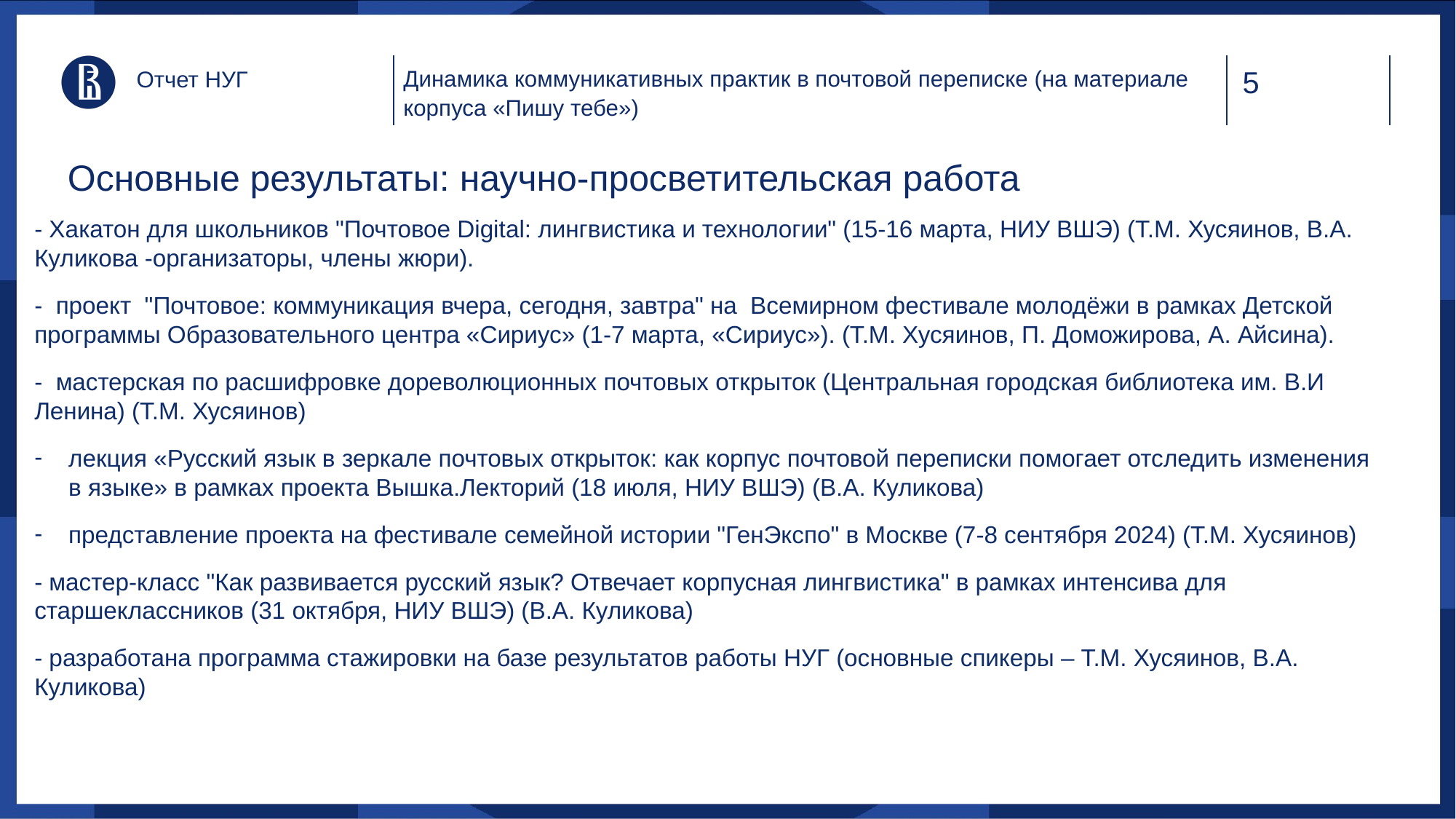

Динамика коммуникативных практик в почтовой переписке (на материале корпуса «Пишу тебе»)
Отчет НУГ
# Основные результаты: научно-просветительская работа
- Хакатон для школьников "Почтовое Digital: лингвистика и технологии" (15-16 марта, НИУ ВШЭ) (Т.М. Хусяинов, В.А. Куликова -организаторы, члены жюри).
-  проект  "Почтовое: коммуникация вчера, сегодня, завтра" на  Всемирном фестивале молодёжи в рамках Детской программы Образовательного центра «Сириус» (1-7 марта, «Сириус»). (Т.М. Хусяинов, П. Доможирова, А. Айсина).
-  мастерская по расшифровке дореволюционных почтовых открыток (Центральная городская библиотека им. В.И Ленина) (Т.М. Хусяинов)
лекция «Русский язык в зеркале почтовых открыток: как корпус почтовой переписки помогает отследить изменения в языке» в рамках проекта Вышка.Лекторий (18 июля, НИУ ВШЭ) (В.А. Куликова)
представление проекта на фестивале семейной истории "ГенЭкспо" в Москве (7-8 сентября 2024) (Т.М. Хусяинов)
- мастер-класс "Как развивается русский язык? Отвечает корпусная лингвистика" в рамках интенсива для старшеклассников (31 октября, НИУ ВШЭ) (В.А. Куликова)
- разработана программа стажировки на базе результатов работы НУГ (основные спикеры – Т.М. Хусяинов, В.А. Куликова)